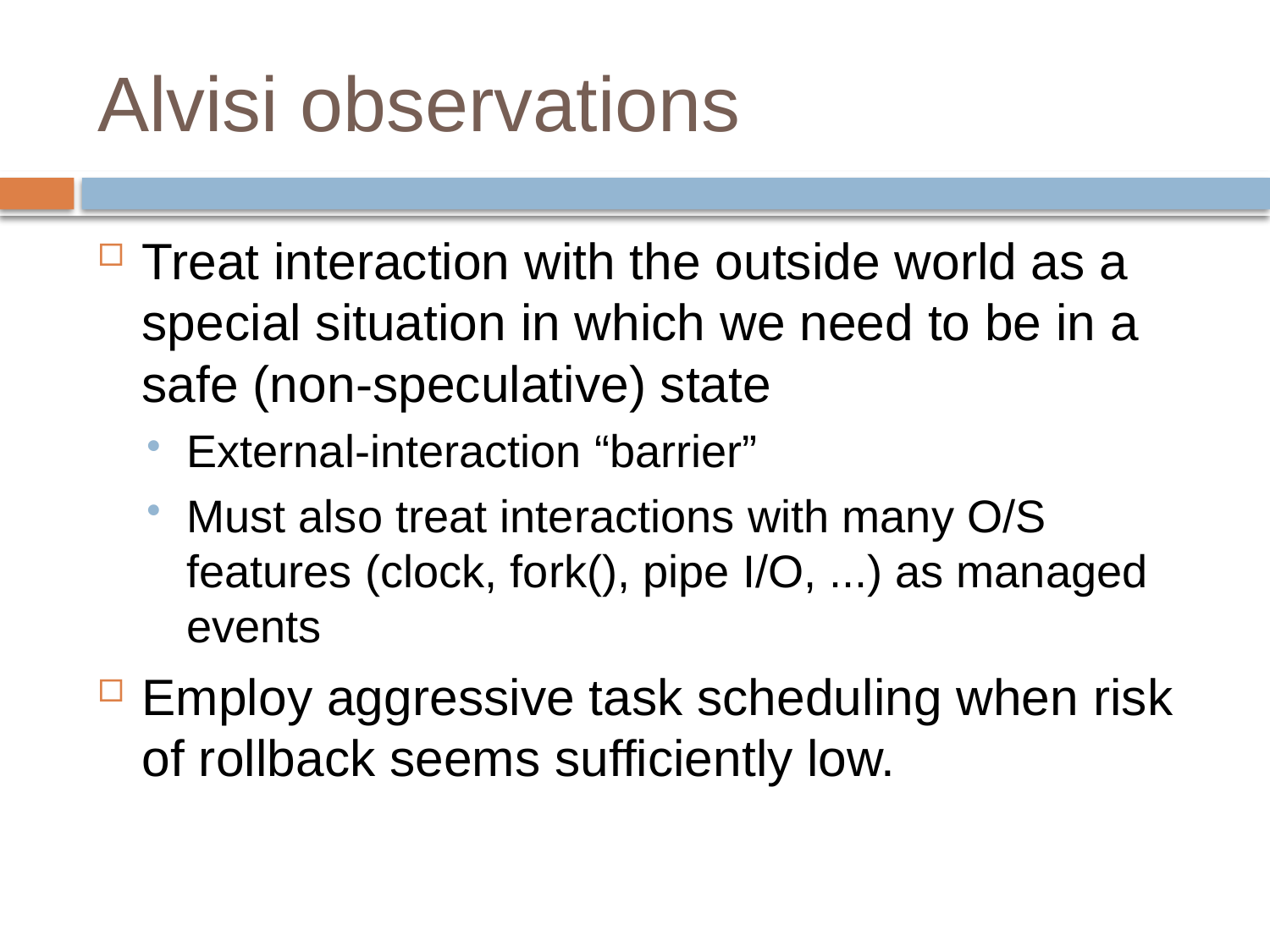

# Alvisi observations
Treat interaction with the outside world as a special situation in which we need to be in a safe (non-speculative) state
External-interaction “barrier”
Must also treat interactions with many O/S features (clock, fork(), pipe I/O, ...) as managed events
Employ aggressive task scheduling when risk of rollback seems sufficiently low.